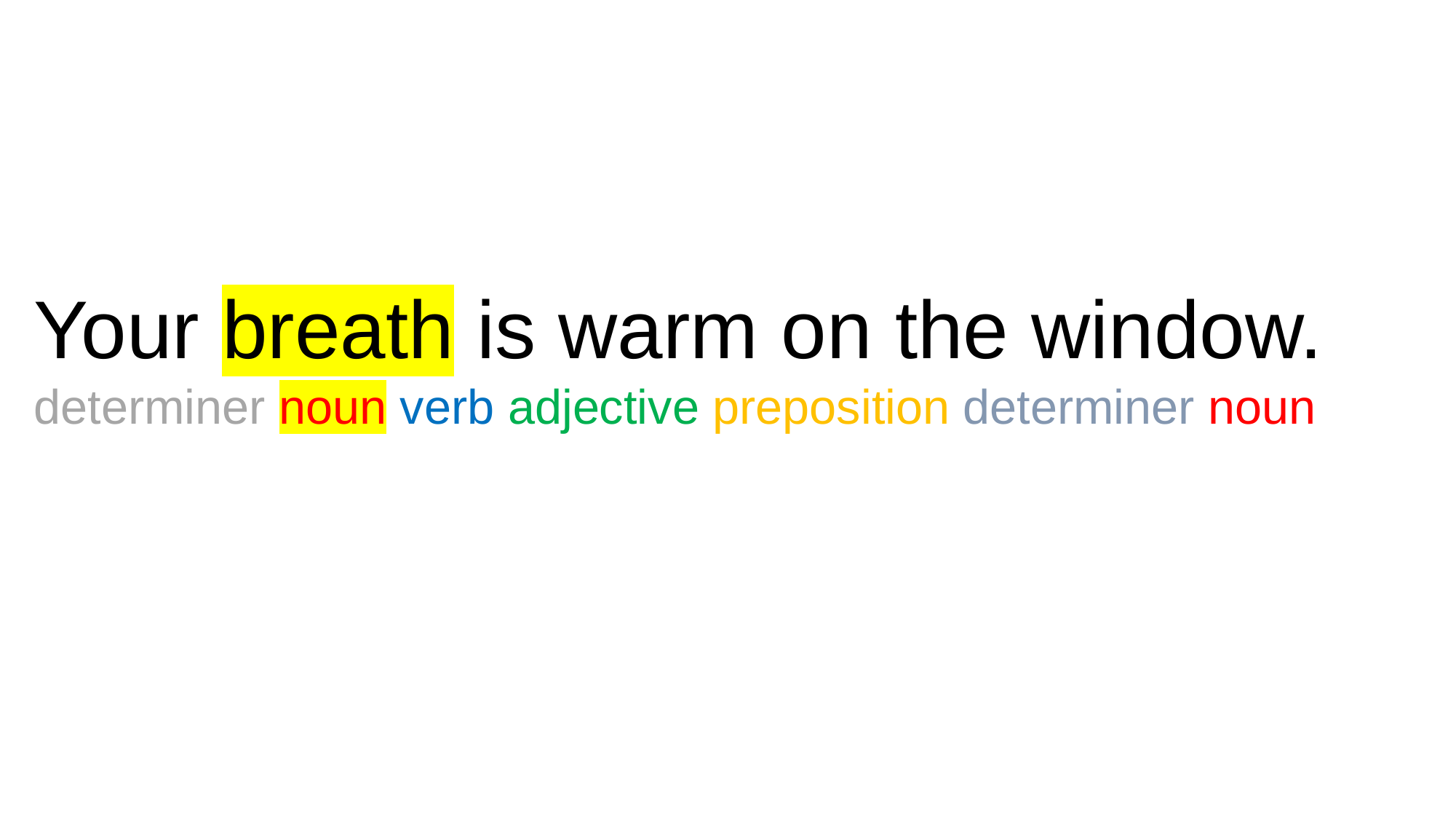

Your breath is warm on the window.
determiner noun verb adjective preposition determiner noun